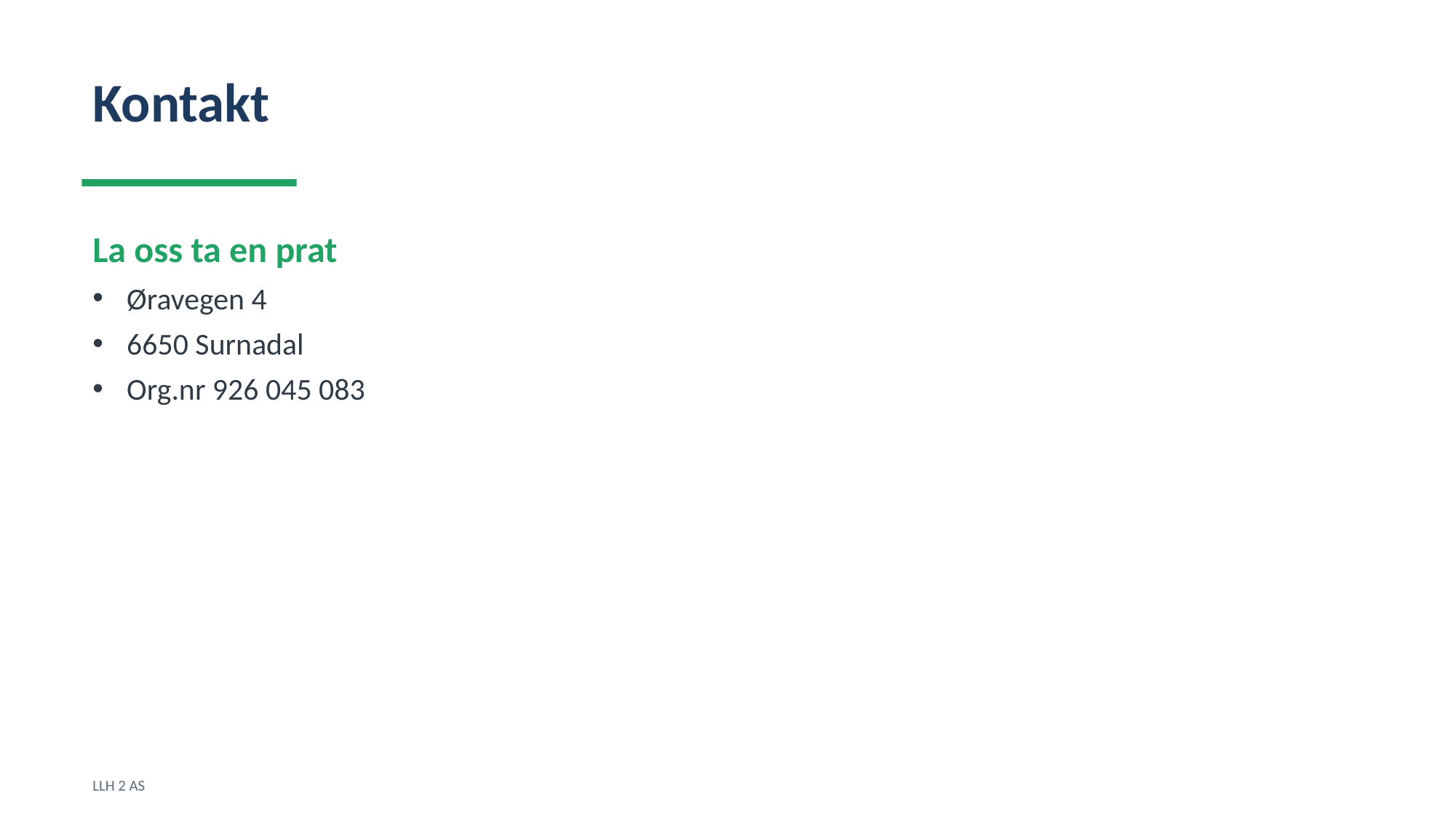

Kontakt

La oss ta en prat
Øravegen 4
6650 Surnadal
Org.nr 926 045 083
LLH 2 AS